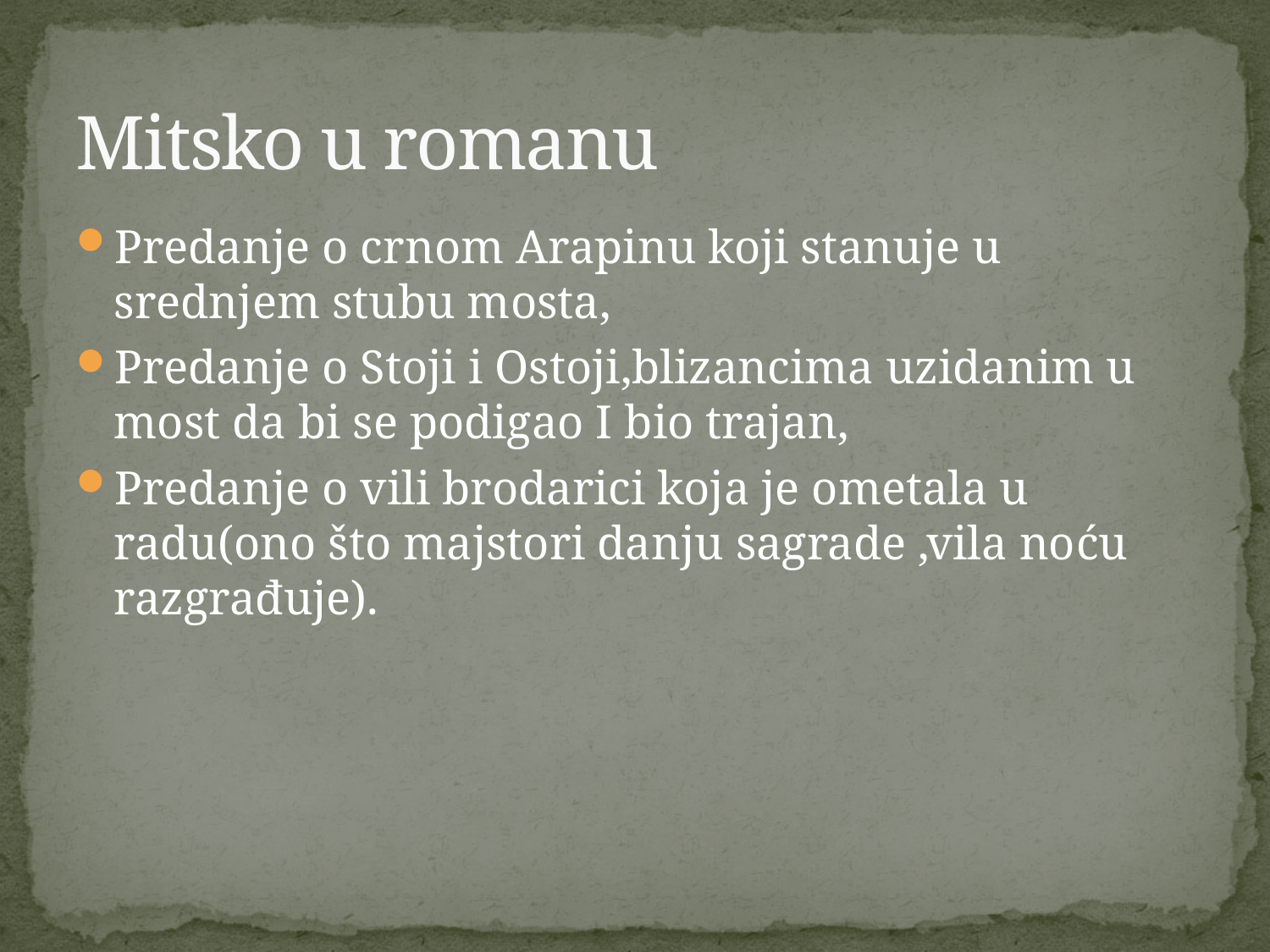

# Mitsko u romanu
Predanje o crnom Arapinu koji stanuje u srednjem stubu mosta,
Predanje o Stoji i Ostoji,blizancima uzidanim u most da bi se podigao I bio trajan,
Predanje o vili brodarici koja je ometala u radu(ono što majstori danju sagrade ,vila noću razgrađuje).